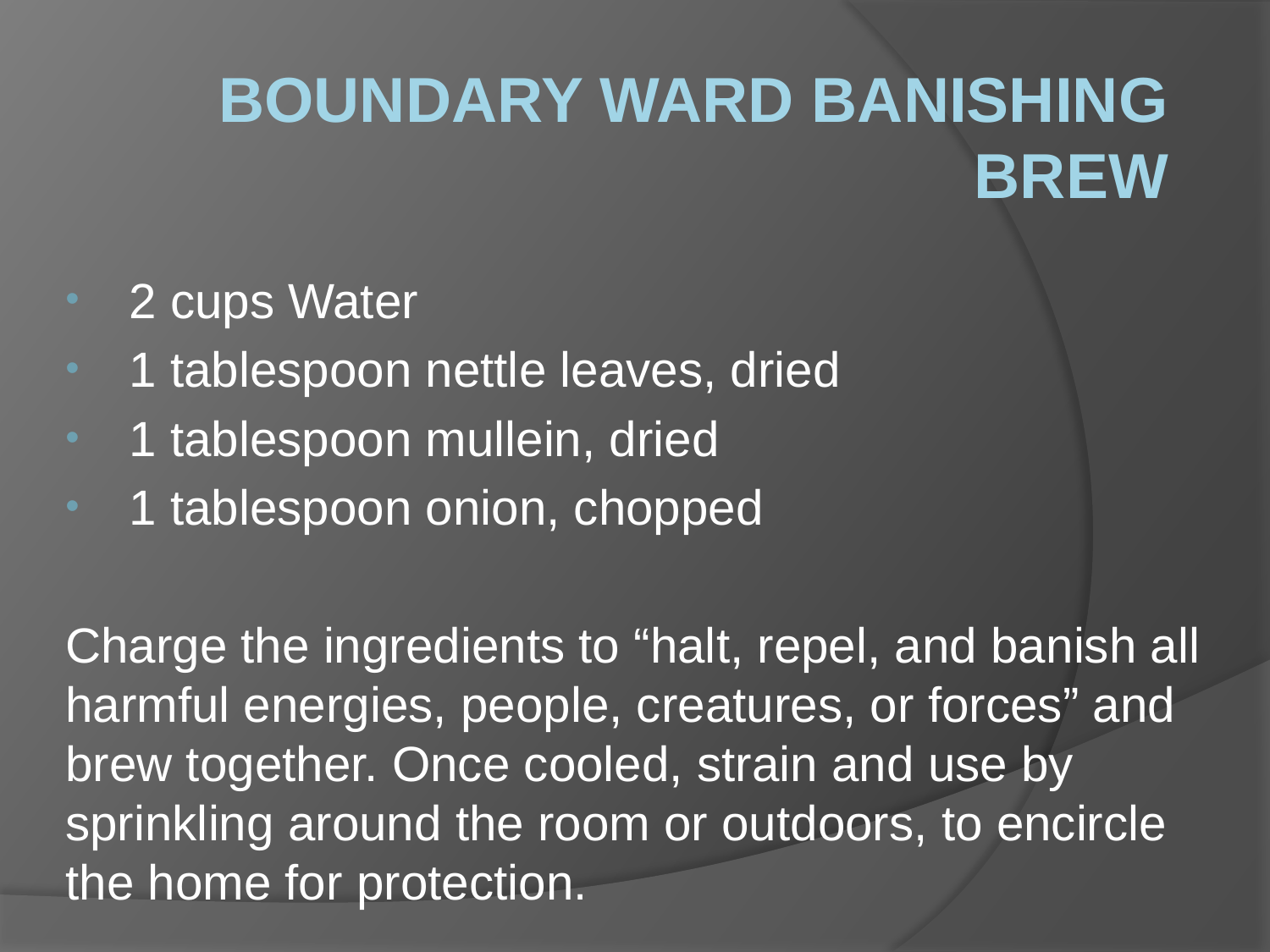

# Boundary Ward Banishing Brew
2 cups Water
1 tablespoon nettle leaves, dried
1 tablespoon mullein, dried
1 tablespoon onion, chopped

Charge the ingredients to “halt, repel, and banish all harmful energies, people, creatures, or forces” and brew together. Once cooled, strain and use by sprinkling around the room or outdoors, to encircle the home for protection.